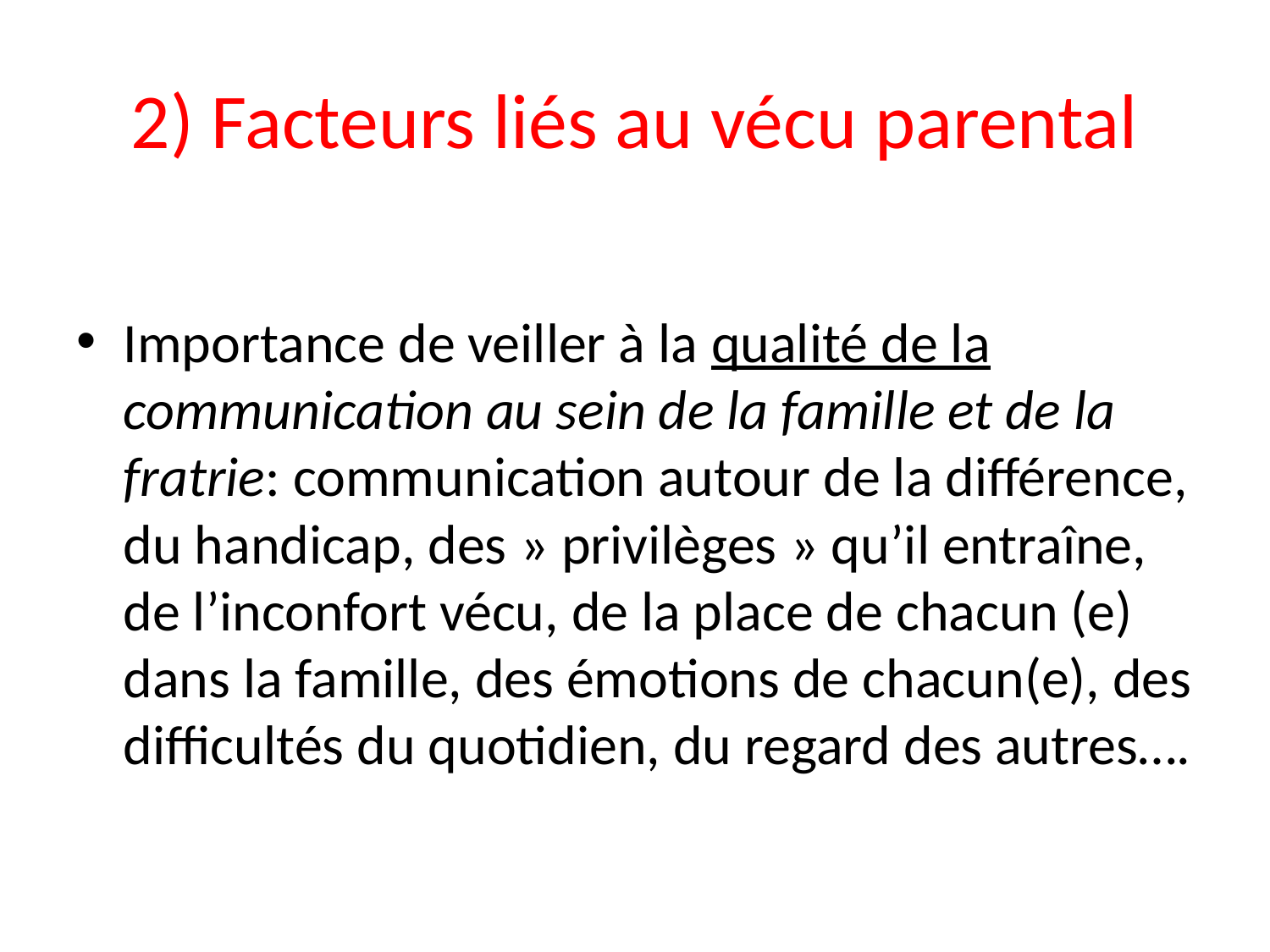

# 2) Facteurs liés au vécu parental

Importance de veiller à la qualité de la communication au sein de la famille et de la fratrie: communication autour de la différence, du handicap, des » privilèges » qu’il entraîne, de l’inconfort vécu, de la place de chacun (e) dans la famille, des émotions de chacun(e), des difficultés du quotidien, du regard des autres….